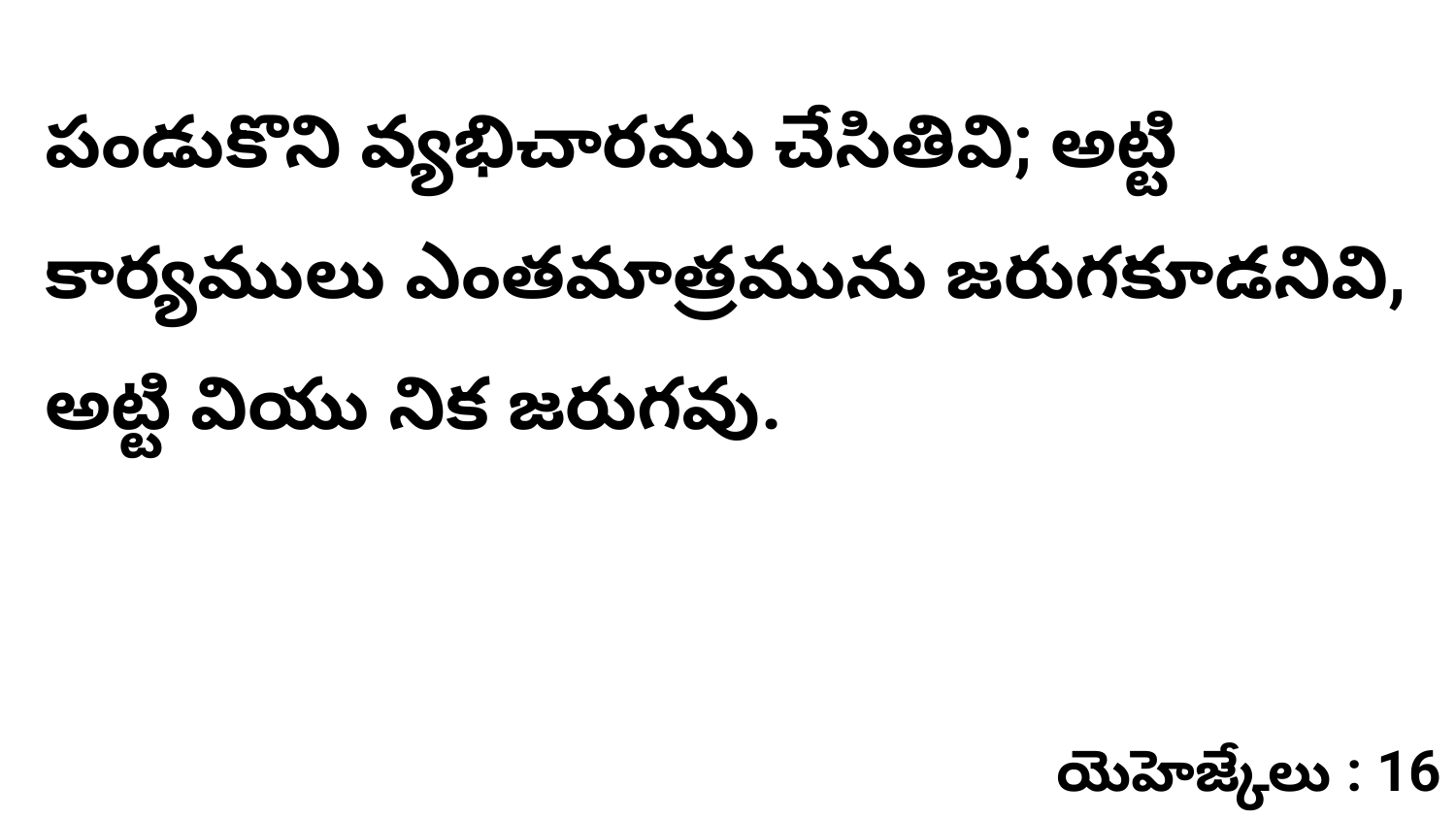

పండుకొని వ్యభిచారము చేసితివి; అట్టి కార్యములు ఎంతమాత్రమును జరుగకూడనివి, అట్టి వియు నిక జరుగవు.
యెహెజ్కేలు : 16